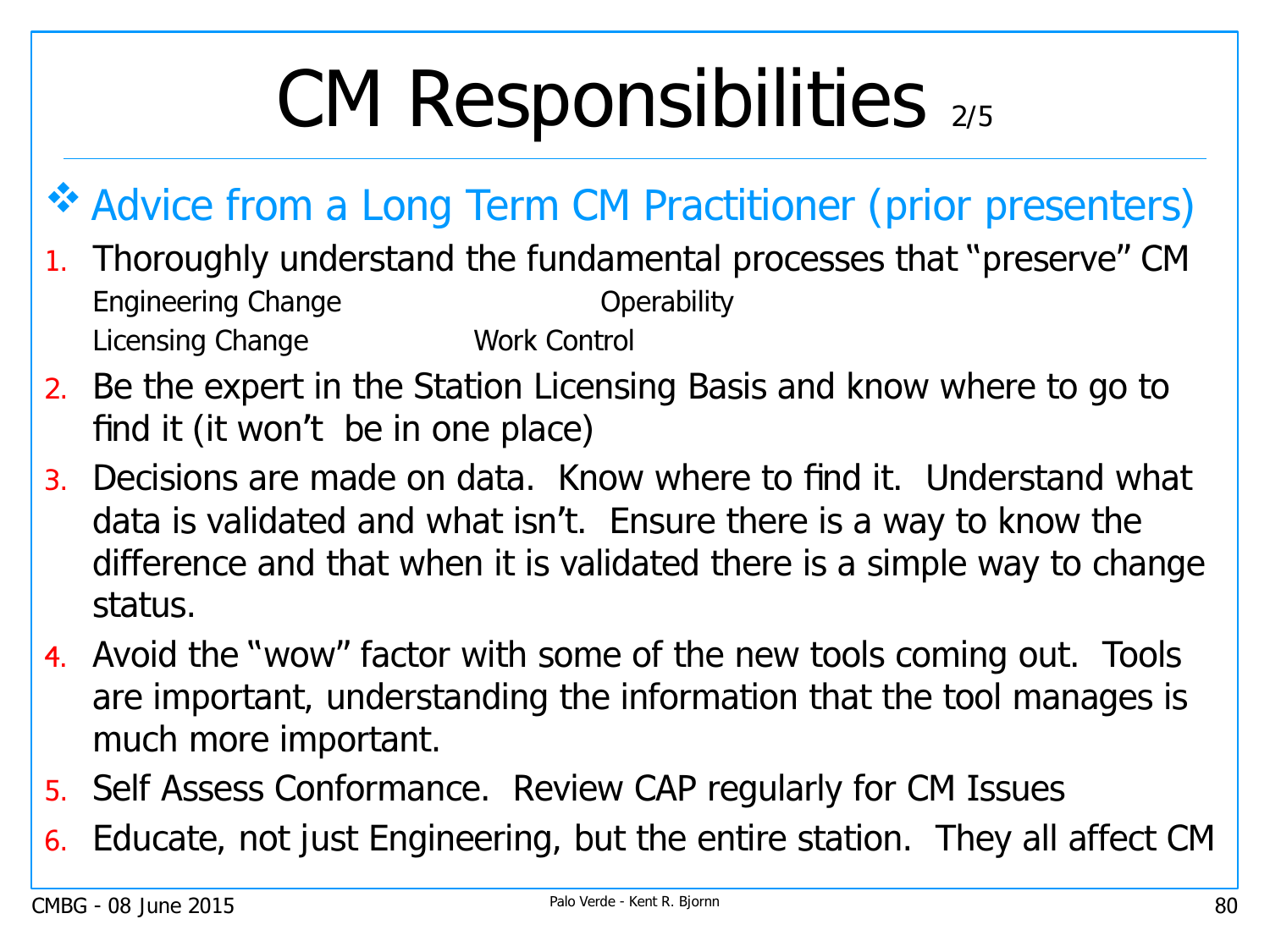

# CM Responsibilities 2/5
Advice from a Long Term CM Practitioner (prior presenters)
Thoroughly understand the fundamental processes that “preserve” CM
Engineering Change         		Operability
Licensing Change		Work Control
Be the expert in the Station Licensing Basis and know where to go to find it (it won’t  be in one place)
Decisions are made on data.  Know where to find it.  Understand what data is validated and what isn’t.  Ensure there is a way to know the difference and that when it is validated there is a simple way to change status.
Avoid the “wow” factor with some of the new tools coming out.  Tools are important, understanding the information that the tool manages is much more important.
Self Assess Conformance.  Review CAP regularly for CM Issues
Educate, not just Engineering, but the entire station.  They all affect CM

CMBG - 08 June 2015
Palo Verde - Kent R. Bjornn
80